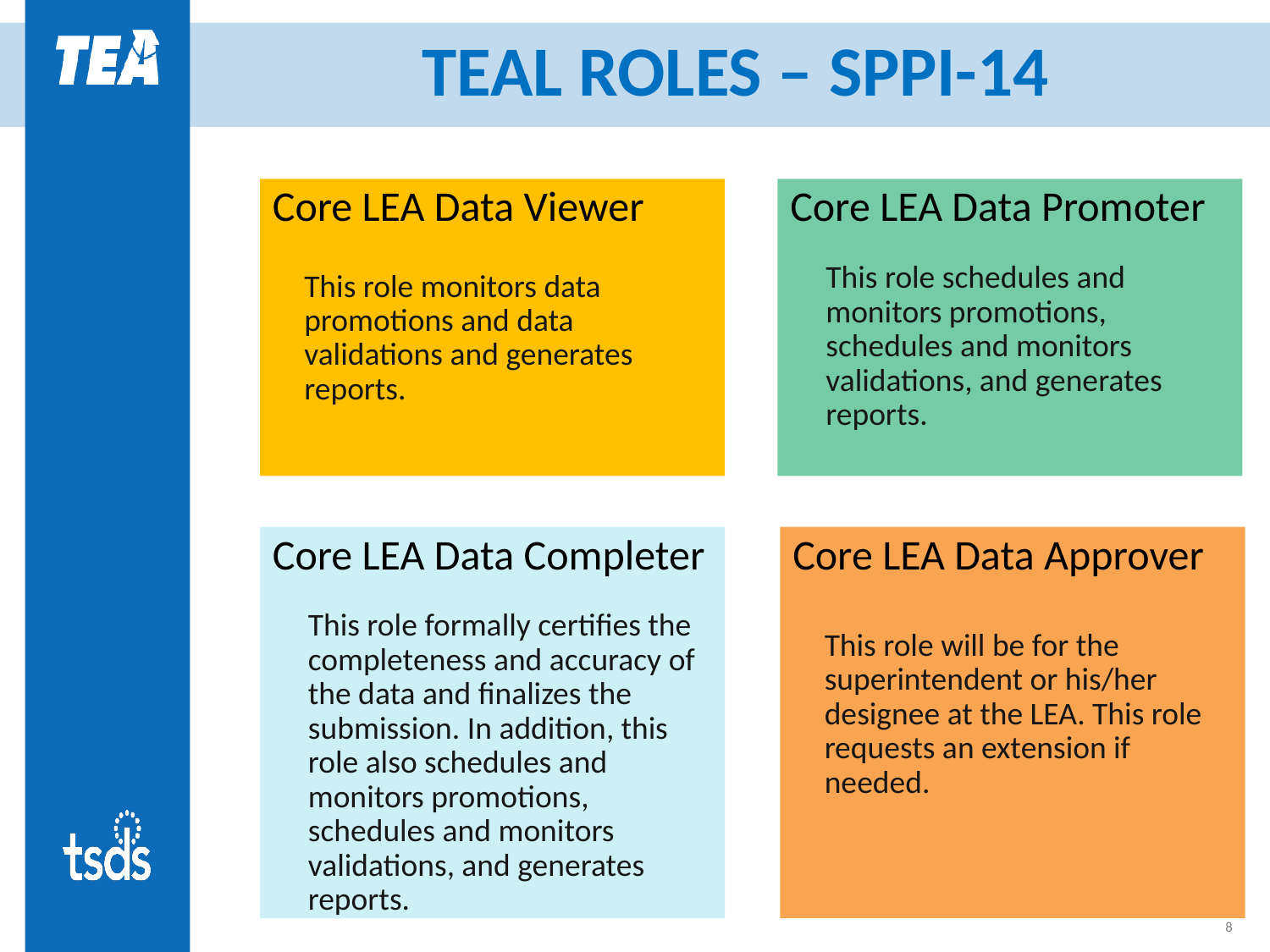

# TEAL ROLES – SPPI-14
Core LEA Data Viewer

This role monitors data promotions and data validations and generates reports.
Core LEA Data Promoter

This role schedules and monitors promotions, schedules and monitors validations, and generates reports.

Core LEA Data Approver

This role will be for the superintendent or his/her designee at the LEA. This role requests an extension if needed.

Core LEA Data Completer

This role formally certifies the completeness and accuracy of the data and finalizes the submission. In addition, this role also schedules and monitors promotions, schedules and monitors validations, and generates reports.

8